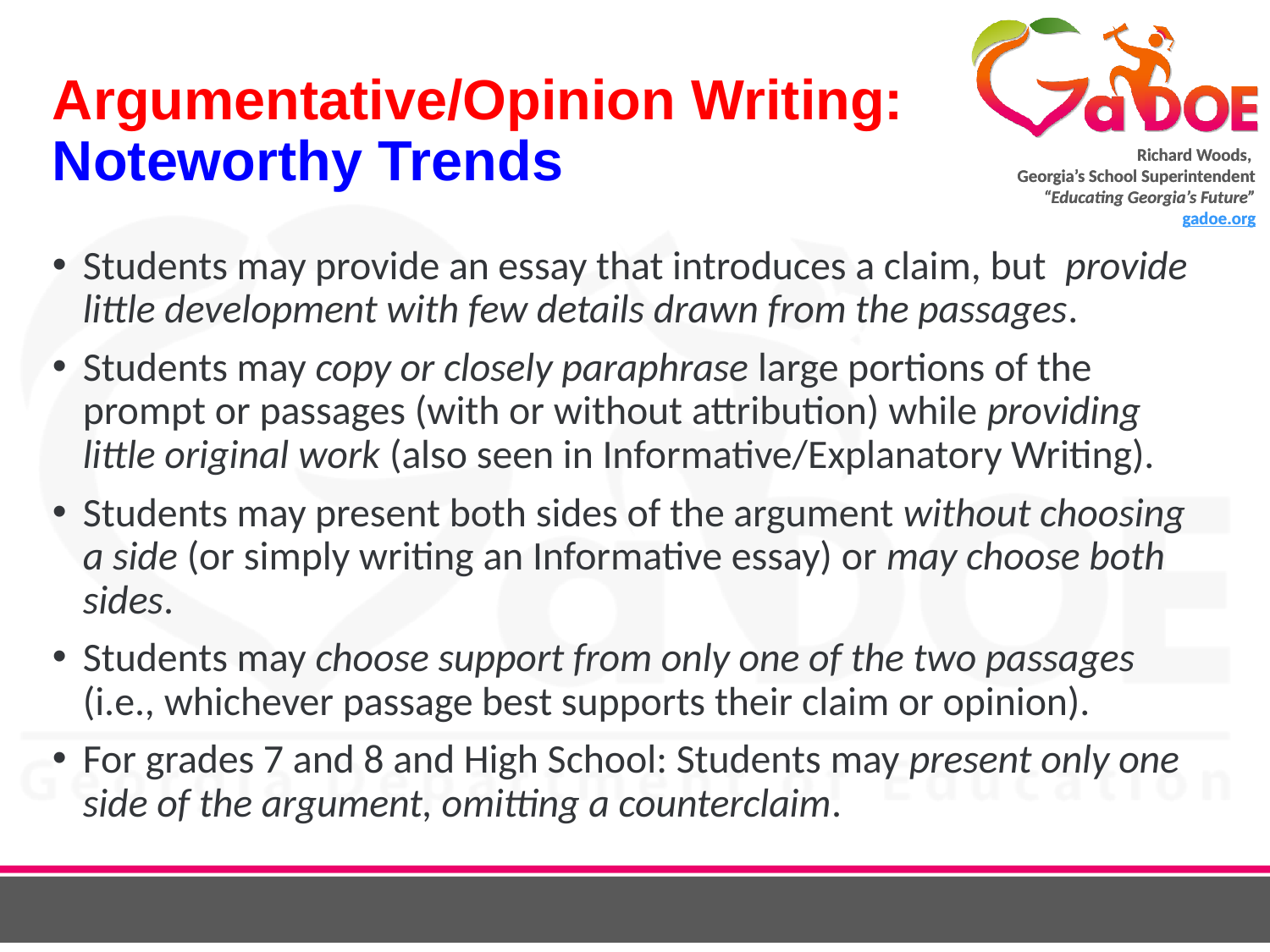

# Argumentative/Opinion Writing: Noteworthy Trends
Students may provide an essay that introduces a claim, but  provide little development with few details drawn from the passages.
Students may copy or closely paraphrase large portions of the prompt or passages (with or without attribution) while providing little original work (also seen in Informative/Explanatory Writing).
Students may present both sides of the argument without choosing a side (or simply writing an Informative essay) or may choose both sides.
Students may choose support from only one of the two passages (i.e., whichever passage best supports their claim or opinion).
For grades 7 and 8 and High School: Students may present only one side of the argument, omitting a counterclaim.